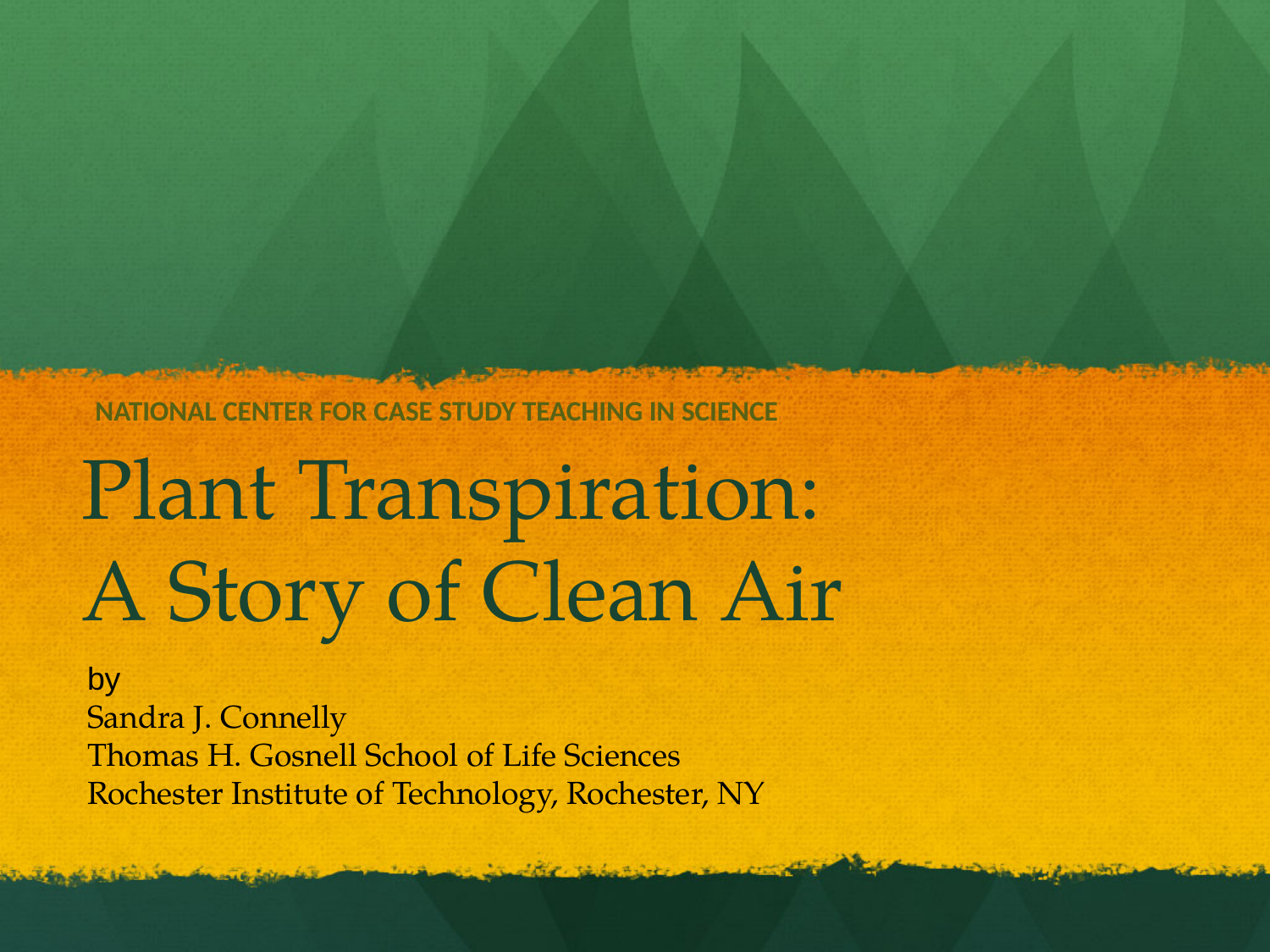

NATIONAL CENTER FOR CASE STUDY TEACHING IN SCIENCE
# Plant Transpiration: A Story of Clean Air
by
Sandra J. Connelly
Thomas H. Gosnell School of Life Sciences
Rochester Institute of Technology, Rochester, NY